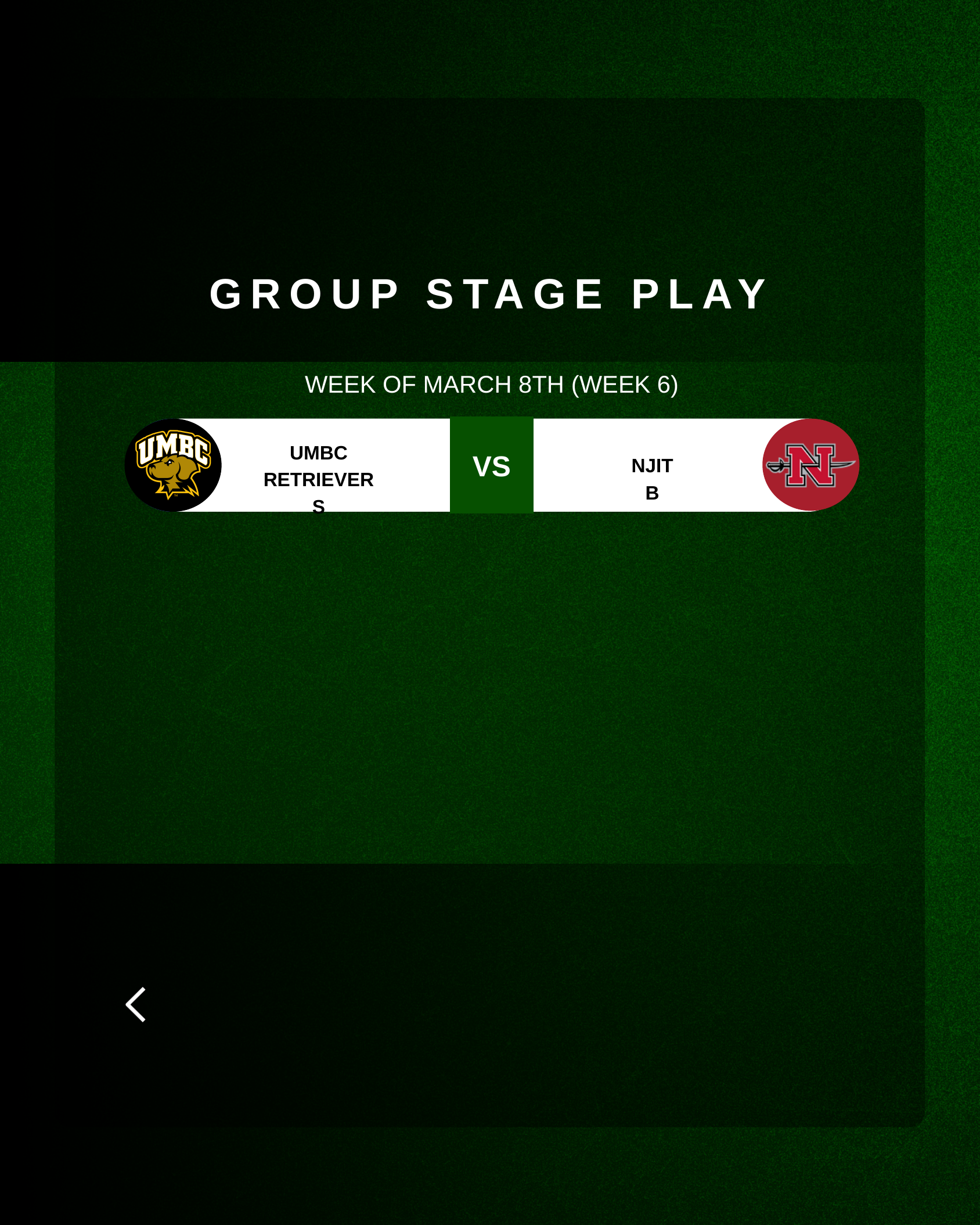

GROUP STAGE PLAY
WEEK OF MARCH 8TH (WEEK 6)

UMBC
RETRIEVERS
VS
NJIT B